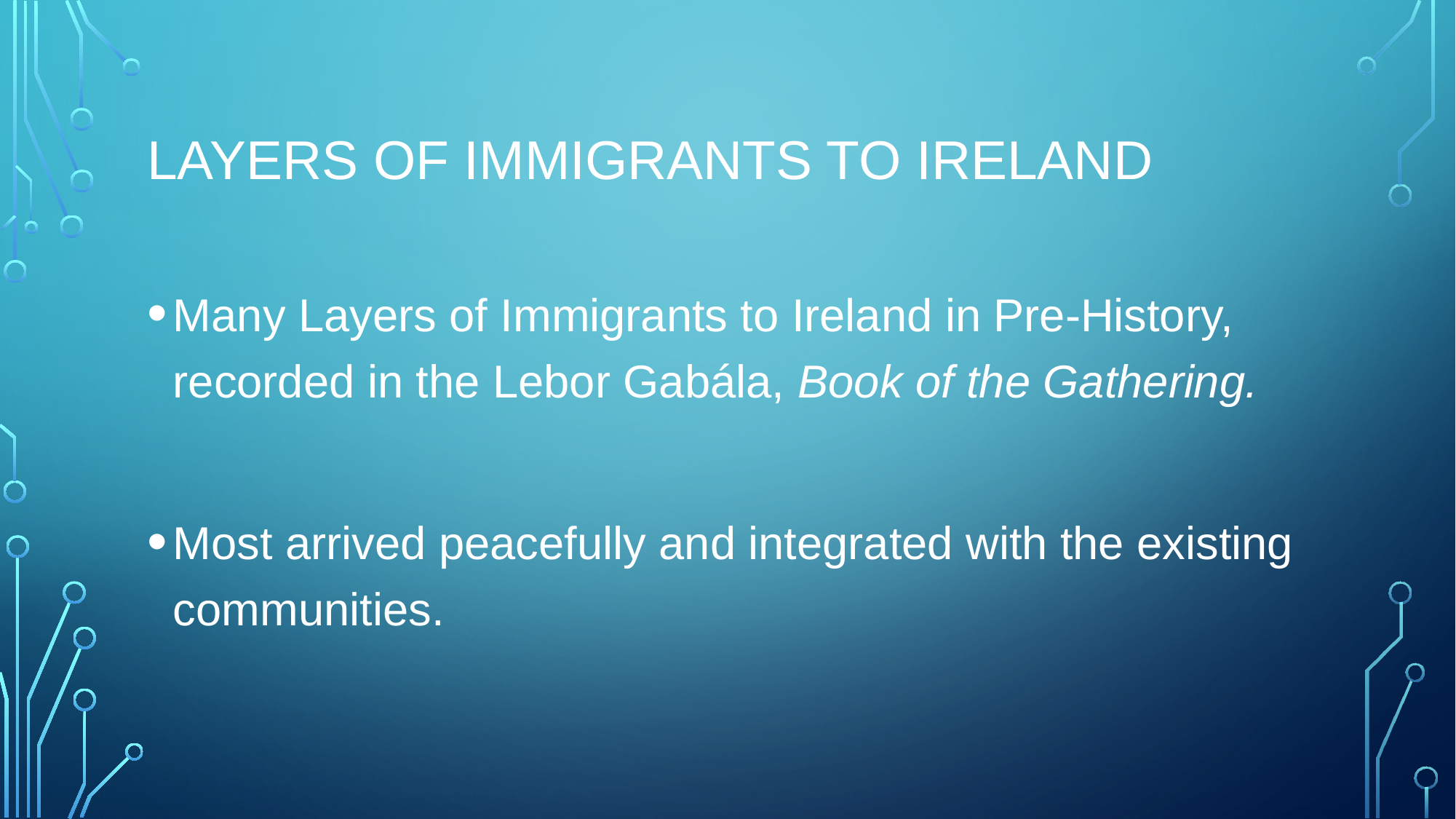

# Layers of Immigrants to Ireland
Many Layers of Immigrants to Ireland in Pre-History, recorded in the Lebor Gabála, Book of the Gathering.

Most arrived peacefully and integrated with the existing communities.